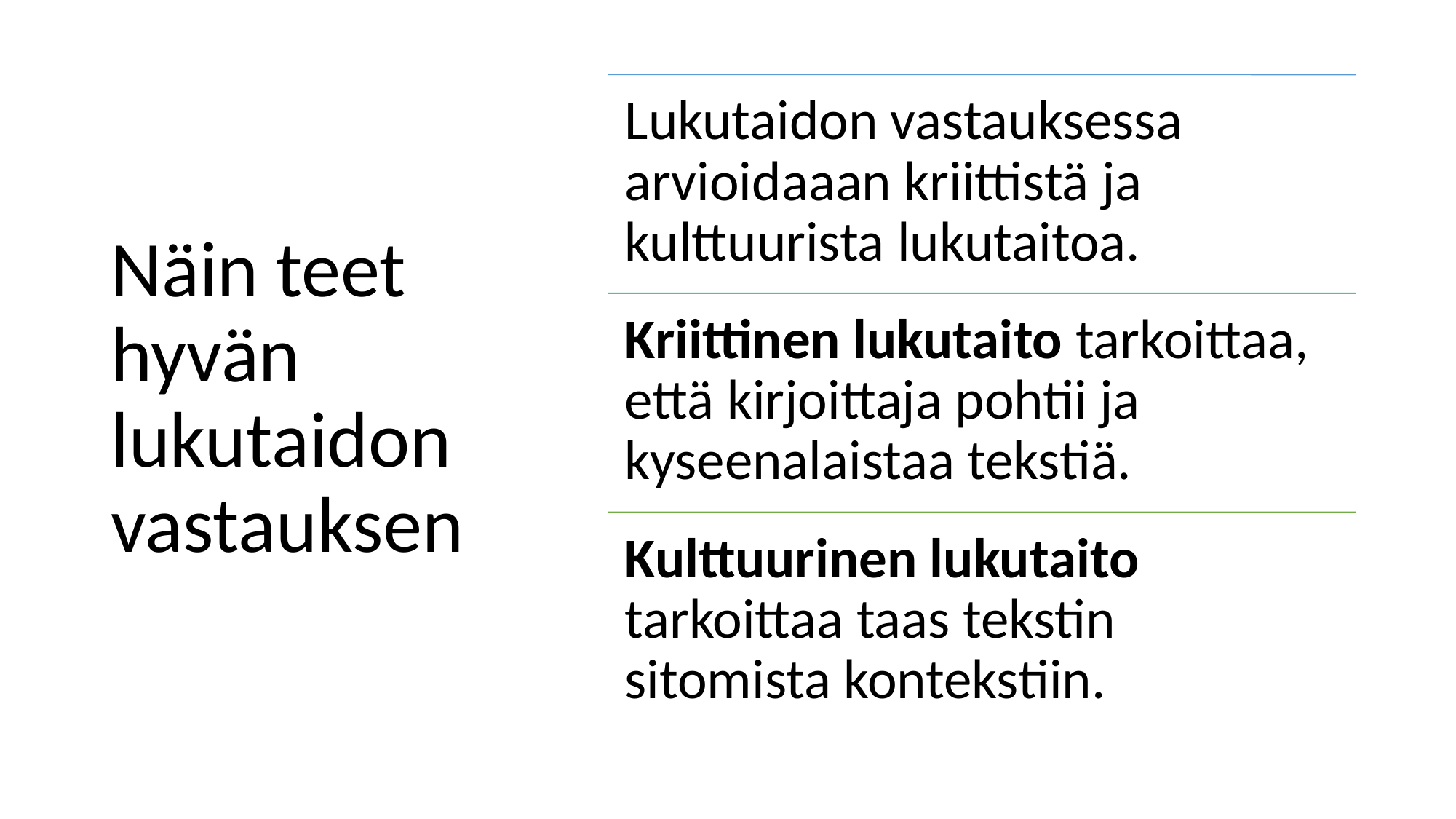

# Näin teet hyvän lukutaidon vastauksen
Lukutaidon vastauksessa arvioidaaan kriittistä ja kulttuurista lukutaitoa.
Kriittinen lukutaito tarkoittaa, että kirjoittaja pohtii ja kyseenalaistaa tekstiä.
Kulttuurinen lukutaito tarkoittaa taas tekstin sitomista kontekstiin.